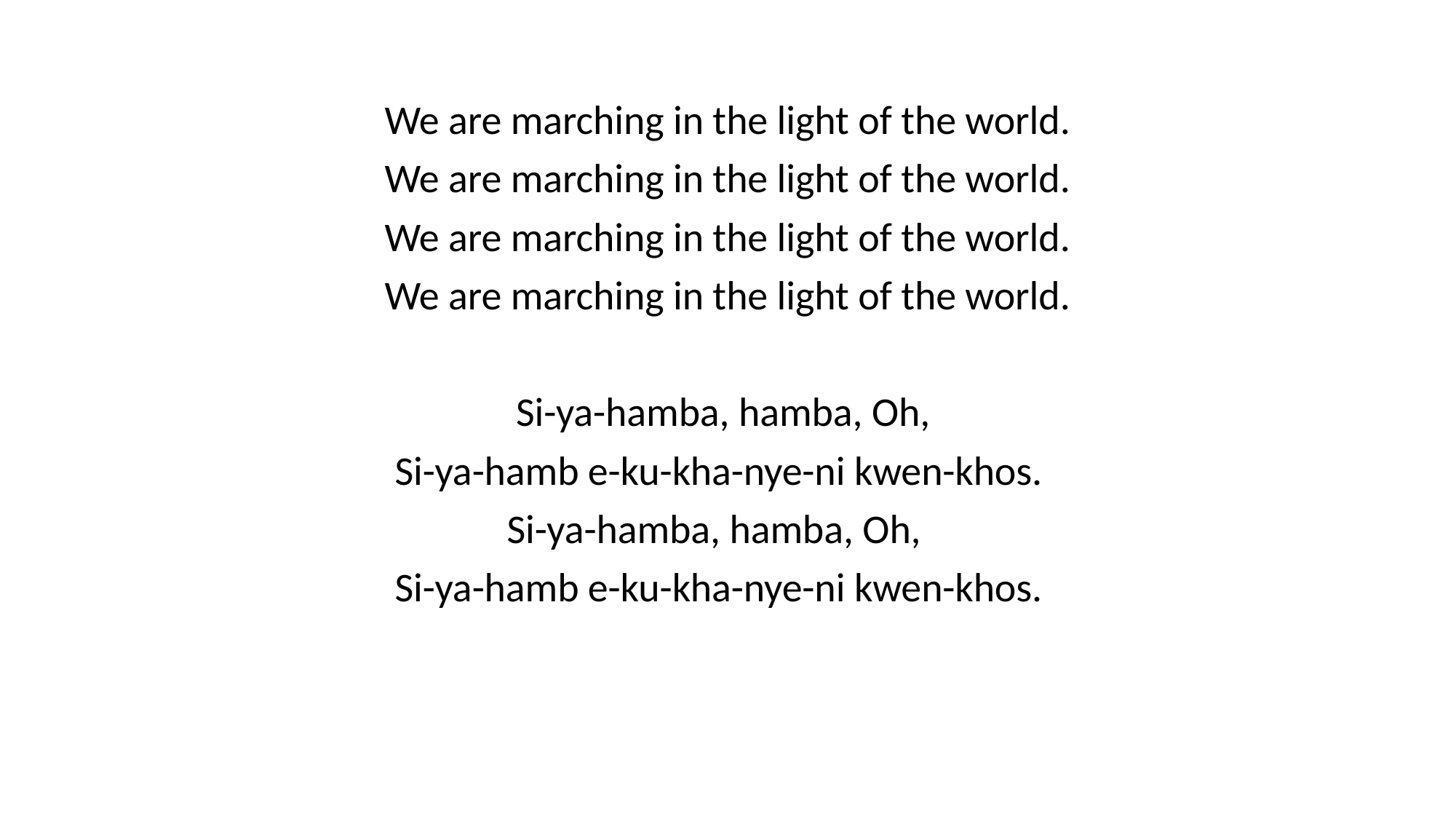

#
We are marching in the light of the world.
We are marching in the light of the world.
We are marching in the light of the world.
We are marching in the light of the world.

Si-ya-hamba, hamba, Oh,
Si-ya-hamb e-ku-kha-nye-ni kwen-khos.
Si-ya-hamba, hamba, Oh,
Si-ya-hamb e-ku-kha-nye-ni kwen-khos.